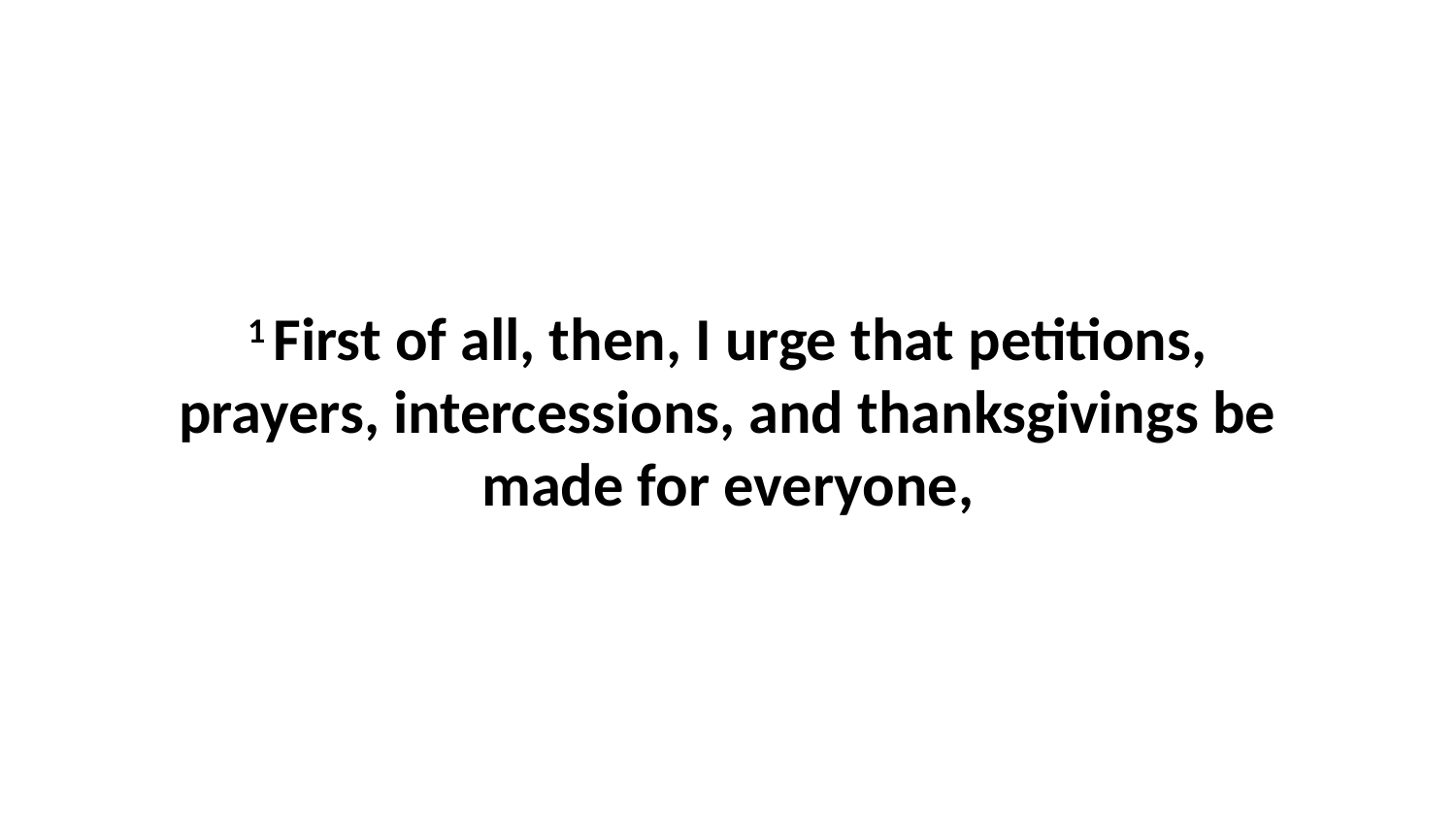

1 First of all, then, I urge that petitions, prayers, intercessions, and thanksgivings be made for everyone,